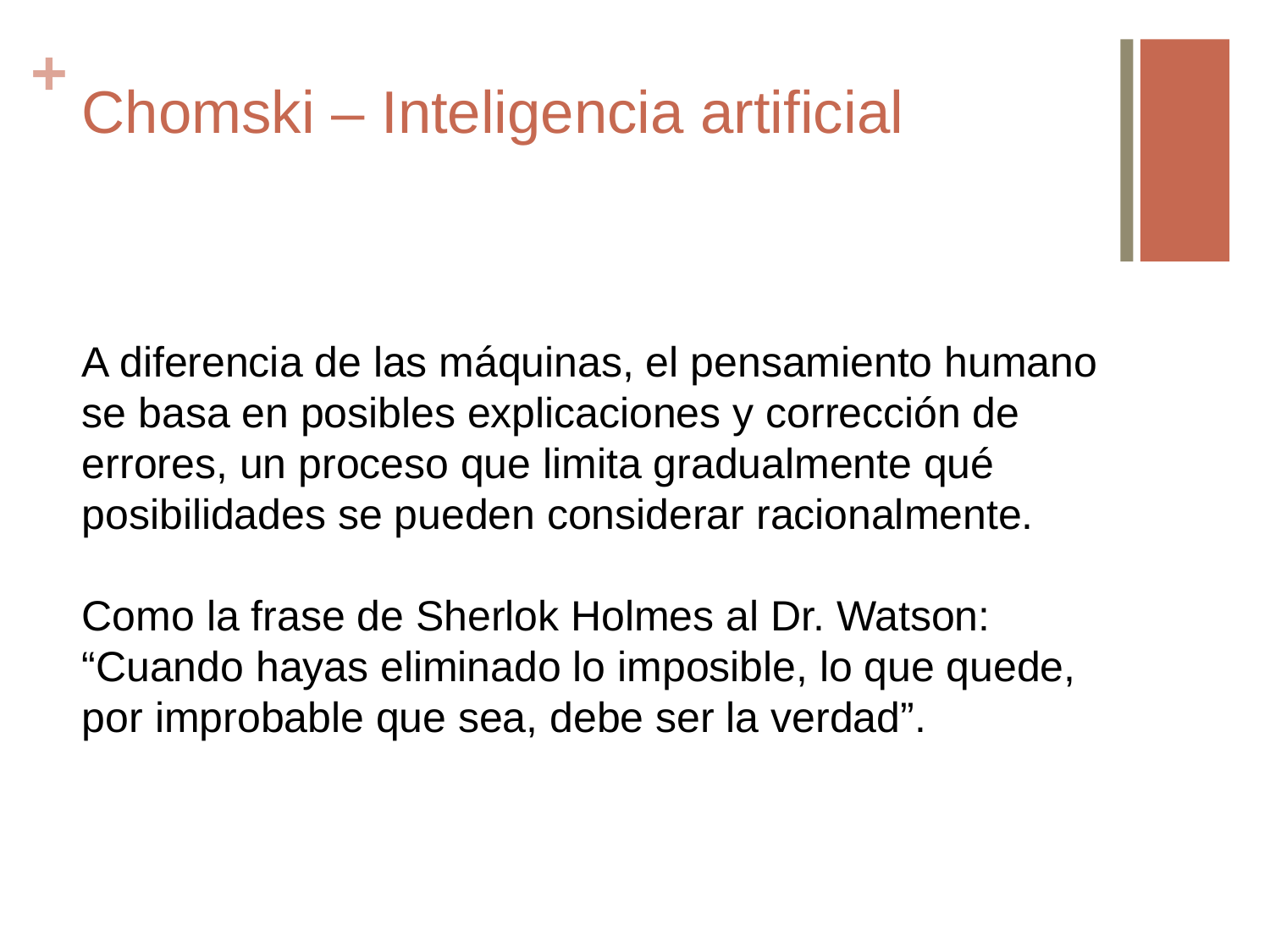

# Chomski – Inteligencia artificial

A diferencia de las máquinas, el pensamiento humano se basa en posibles explicaciones y corrección de errores, un proceso que limita gradualmente qué posibilidades se pueden considerar racionalmente.

Como la frase de Sherlok Holmes al Dr. Watson: “Cuando hayas eliminado lo imposible, lo que quede, por improbable que sea, debe ser la verdad”.